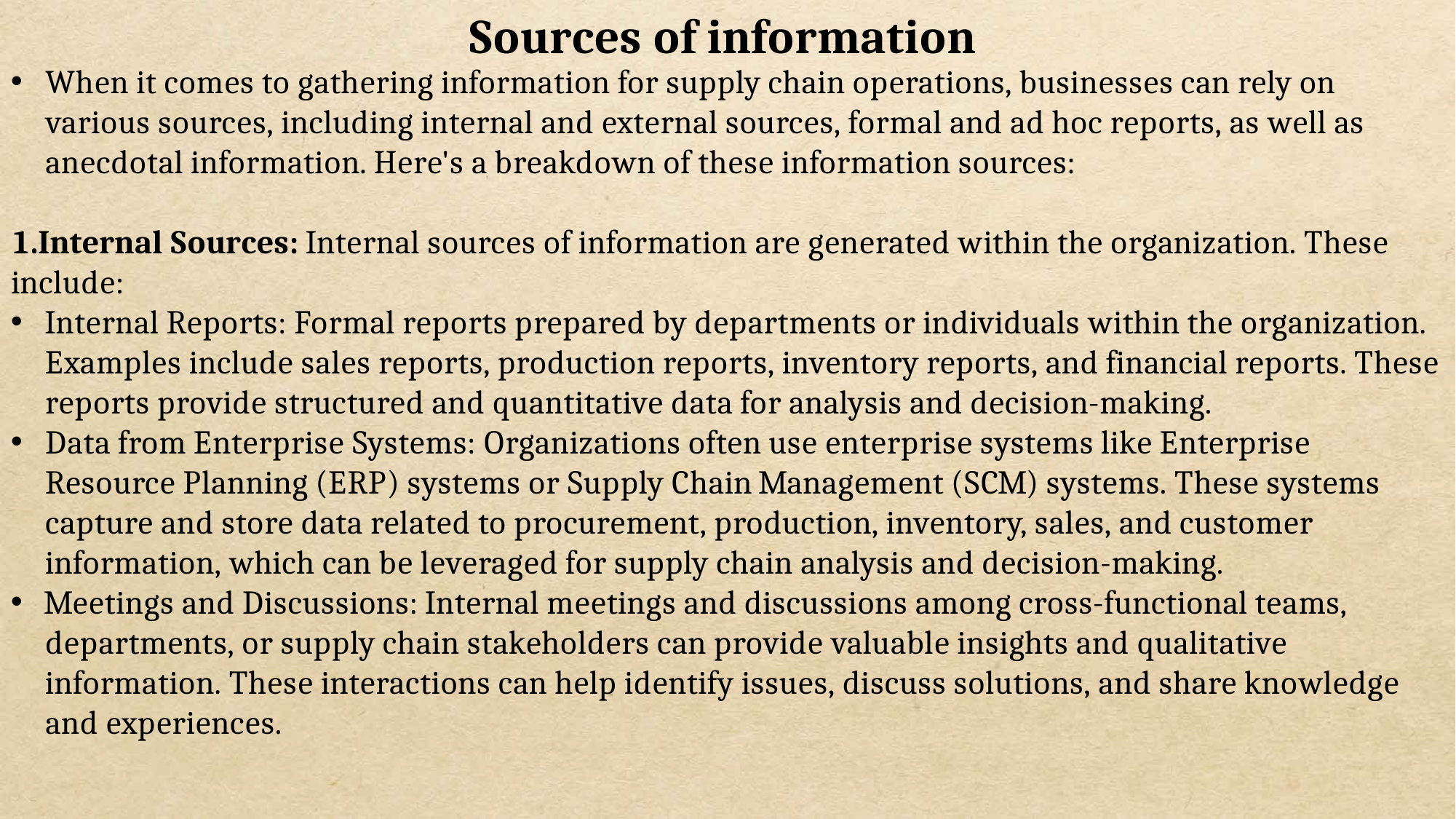

Sources of information
When it comes to gathering information for supply chain operations, businesses can rely on various sources, including internal and external sources, formal and ad hoc reports, as well as anecdotal information. Here's a breakdown of these information sources:

Internal Sources: Internal sources of information are generated within the organization. These include:
Internal Reports: Formal reports prepared by departments or individuals within the organization. Examples include sales reports, production reports, inventory reports, and financial reports. These reports provide structured and quantitative data for analysis and decision-making.
Data from Enterprise Systems: Organizations often use enterprise systems like Enterprise Resource Planning (ERP) systems or Supply Chain Management (SCM) systems. These systems capture and store data related to procurement, production, inventory, sales, and customer information, which can be leveraged for supply chain analysis and decision-making.
Meetings and Discussions: Internal meetings and discussions among cross-functional teams, departments, or supply chain stakeholders can provide valuable insights and qualitative information. These interactions can help identify issues, discuss solutions, and share knowledge and experiences.